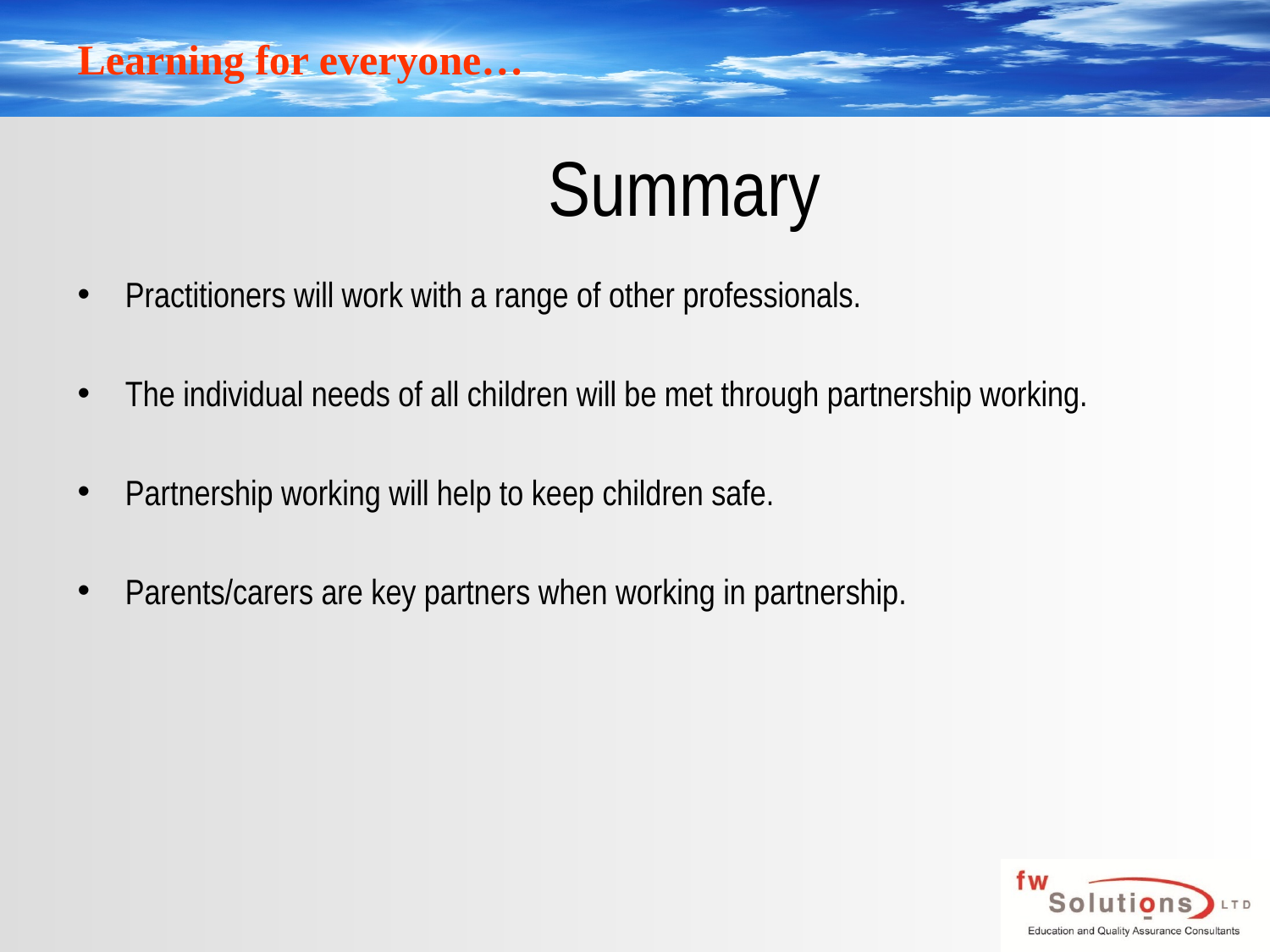

# Summary
Practitioners will work with a range of other professionals.

The individual needs of all children will be met through partnership working.

Partnership working will help to keep children safe.

Parents/carers are key partners when working in partnership.